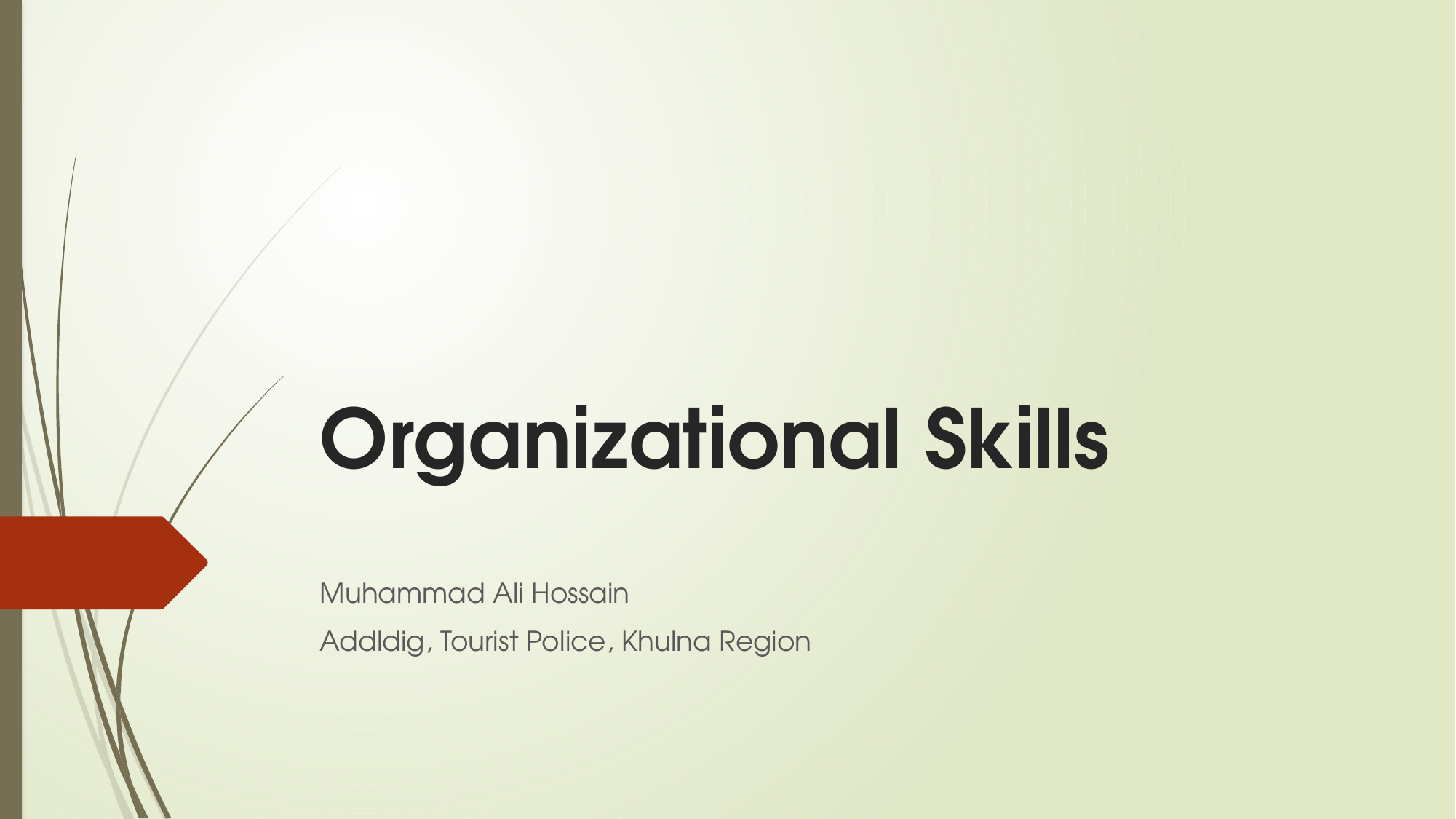

# Organizational Skills
Muhammad Ali Hossain
Addldig, Tourist Police, Khulna Region